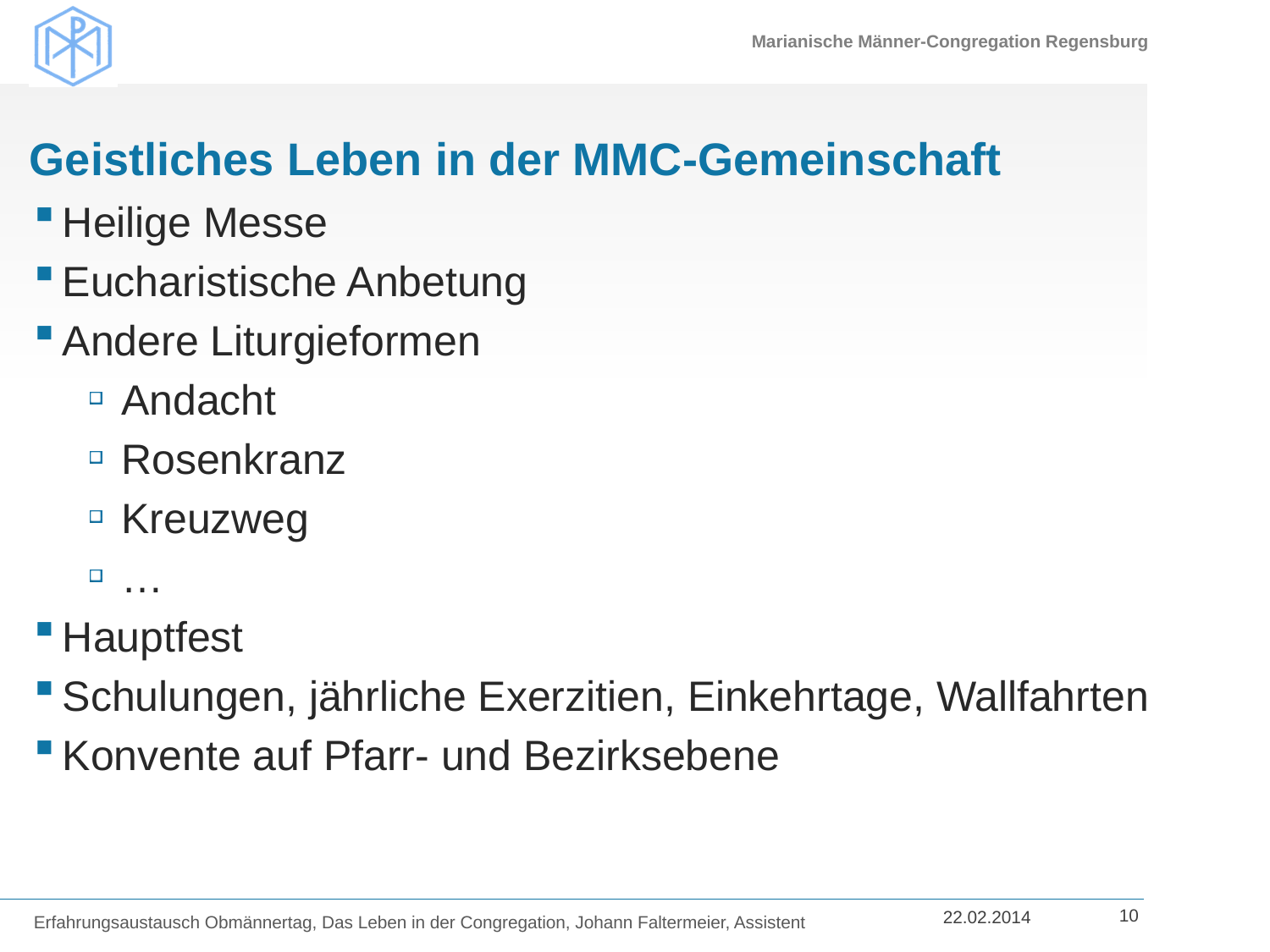

# Geistliches Leben in der MMC-Gemeinschaft
Heilige Messe
Eucharistische Anbetung
Andere Liturgieformen
Andacht
Rosenkranz
Kreuzweg
…
Hauptfest
Schulungen, jährliche Exerzitien, Einkehrtage, Wallfahrten
Konvente auf Pfarr- und Bezirksebene

Erfahrungsaustausch Obmännertag, Das Leben in der Congregation, Johann Faltermeier, Assistent
10
22.02.2014